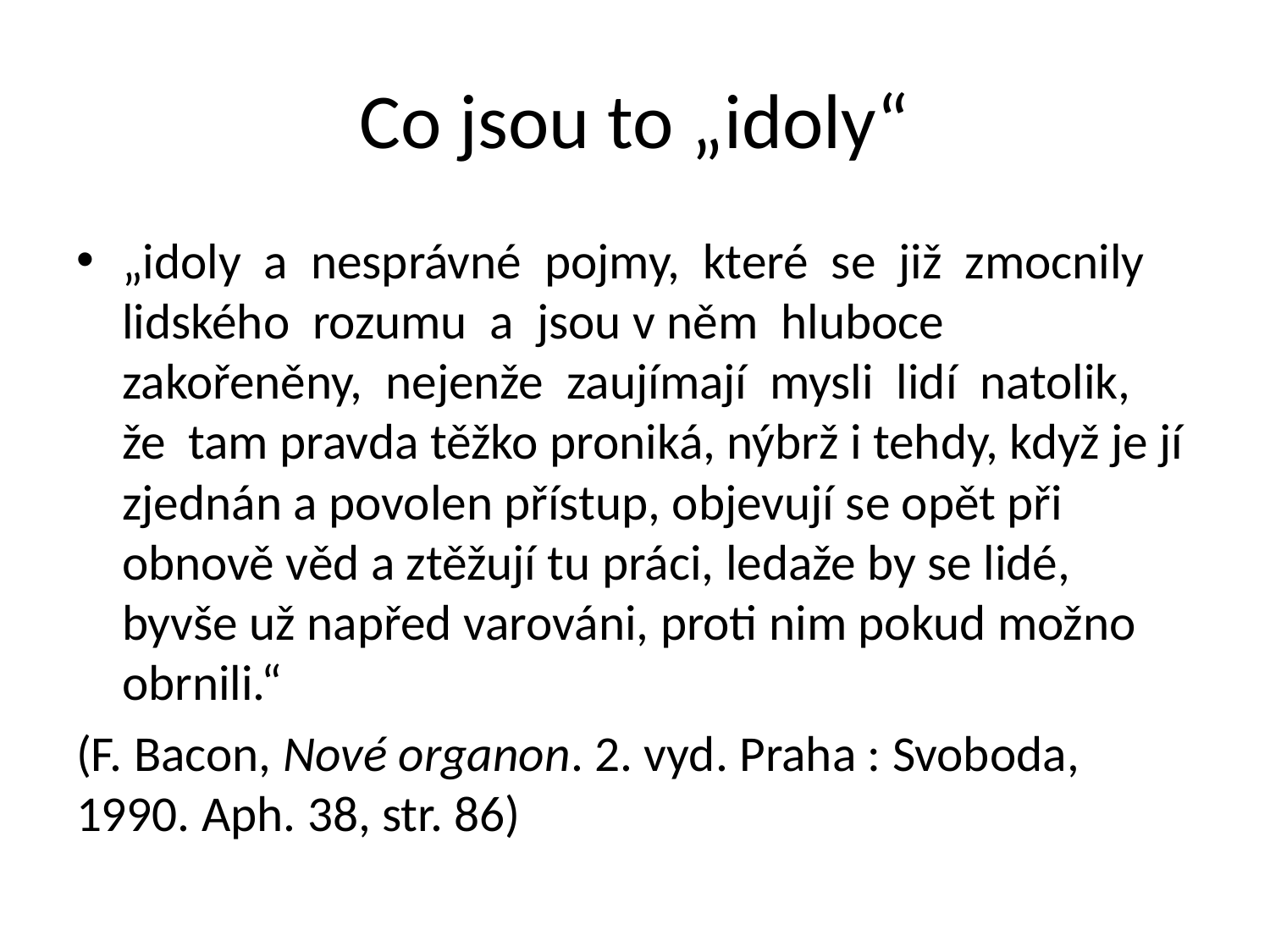

# Co jsou to „idoly“
„idoly  a  nesprávné  pojmy,  které  se  již  zmocnily  lidského  rozumu  a  jsou v něm  hluboce  zakořeněny,  nejenže  zaujímají  mysli  lidí  natolik,  že  tam pravda těžko proniká, nýbrž i tehdy, když je jí zjednán a povolen přístup, objevují se opět při obnově věd a ztěžují tu práci, ledaže by se lidé, byvše už napřed varováni, proti nim pokud možno obrnili.“
(F. Bacon, Nové organon. 2. vyd. Praha : Svoboda, 1990. Aph. 38, str. 86)